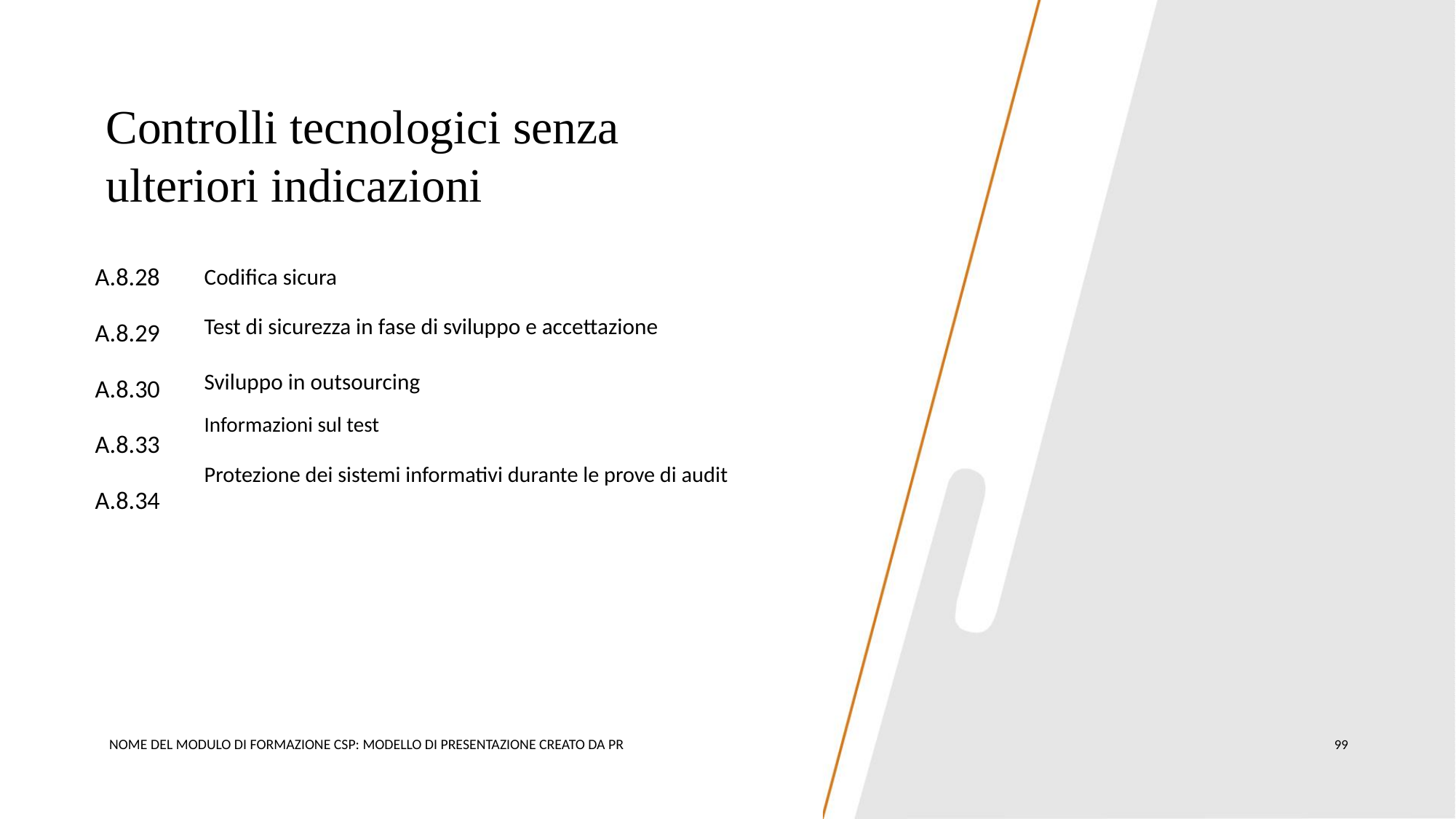

Controlli tecnologici senza
ulteriori indicazioni
A.8.28
A.8.29
A.8.30
A.8.33
A.8.34
Codifica sicura
Test di sicurezza in fase di sviluppo e accettazione
Sviluppo in outsourcing
Informazioni sul test
Protezione dei sistemi informativi durante le prove di audit
NOME DEL MODULO DI FORMAZIONE CSP: MODELLO DI PRESENTAZIONE CREATO DA PR
99